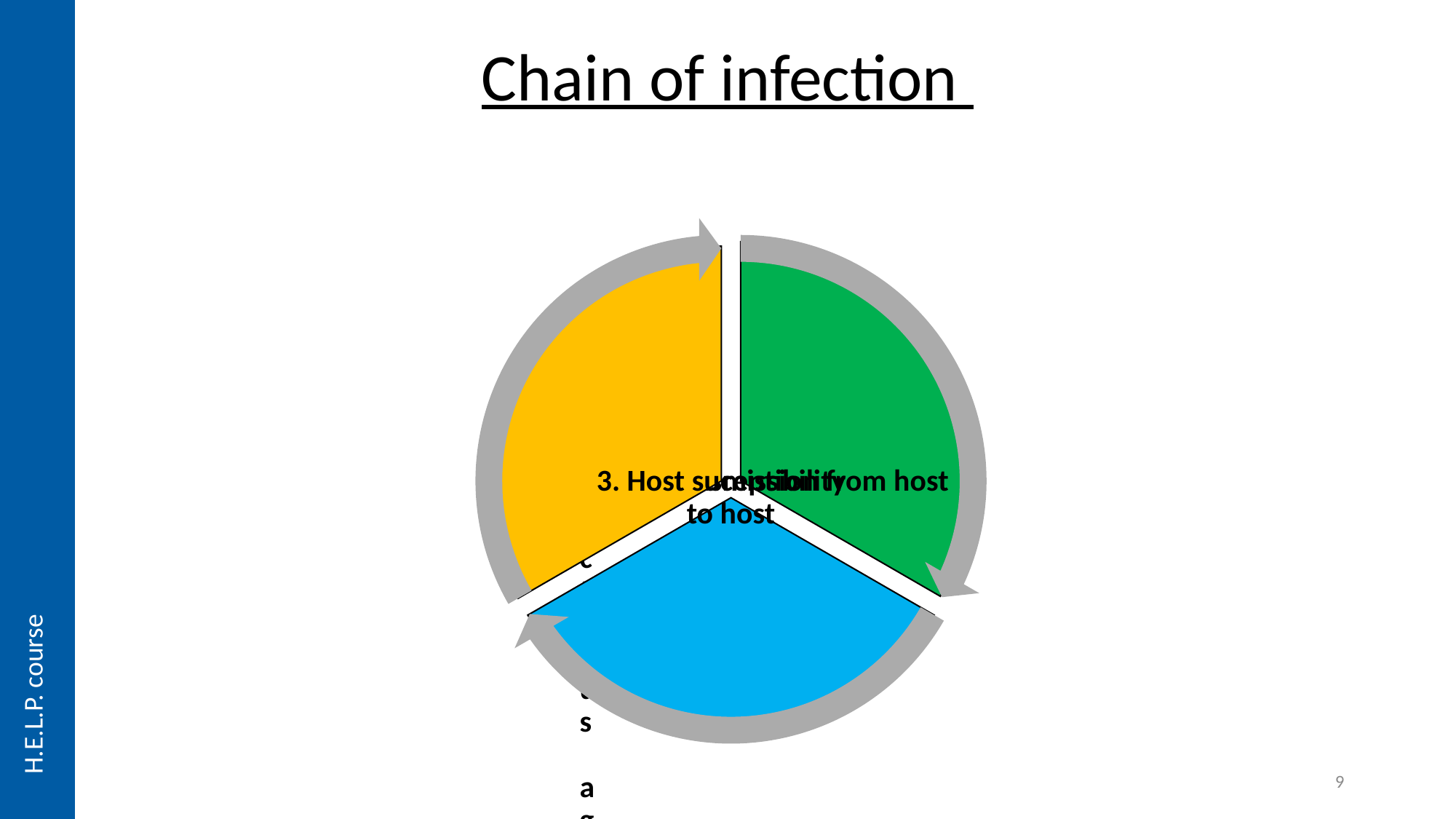

# Chain of infection
1. Infectious agent
2. Route of transmission from host to host
3. Host suceptibility
H.E.L.P. course
9